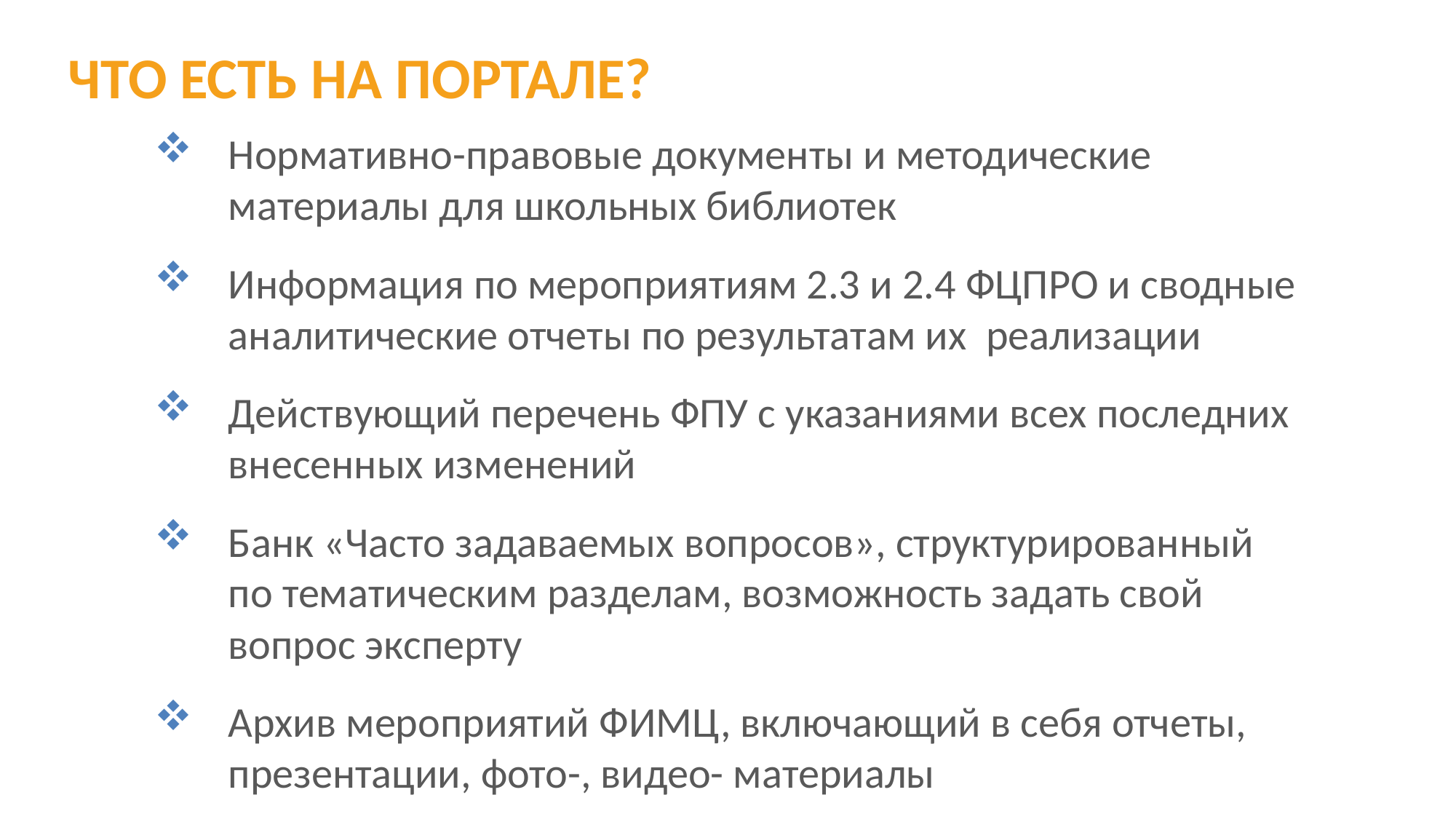

ЧТО ЕСТЬ НА ПОРТАЛЕ?
Нормативно-правовые документы и методические материалы для школьных библиотек
Информация по мероприятиям 2.3 и 2.4 ФЦПРО и сводные аналитические отчеты по результатам их  реализации
Действующий перечень ФПУ с указаниями всех последних внесенных изменений
Банк «Часто задаваемых вопросов», структурированный по тематическим разделам, возможность задать свой вопрос эксперту
Архив мероприятий ФИМЦ, включающий в себя отчеты, презентации, фото-, видео- материалы